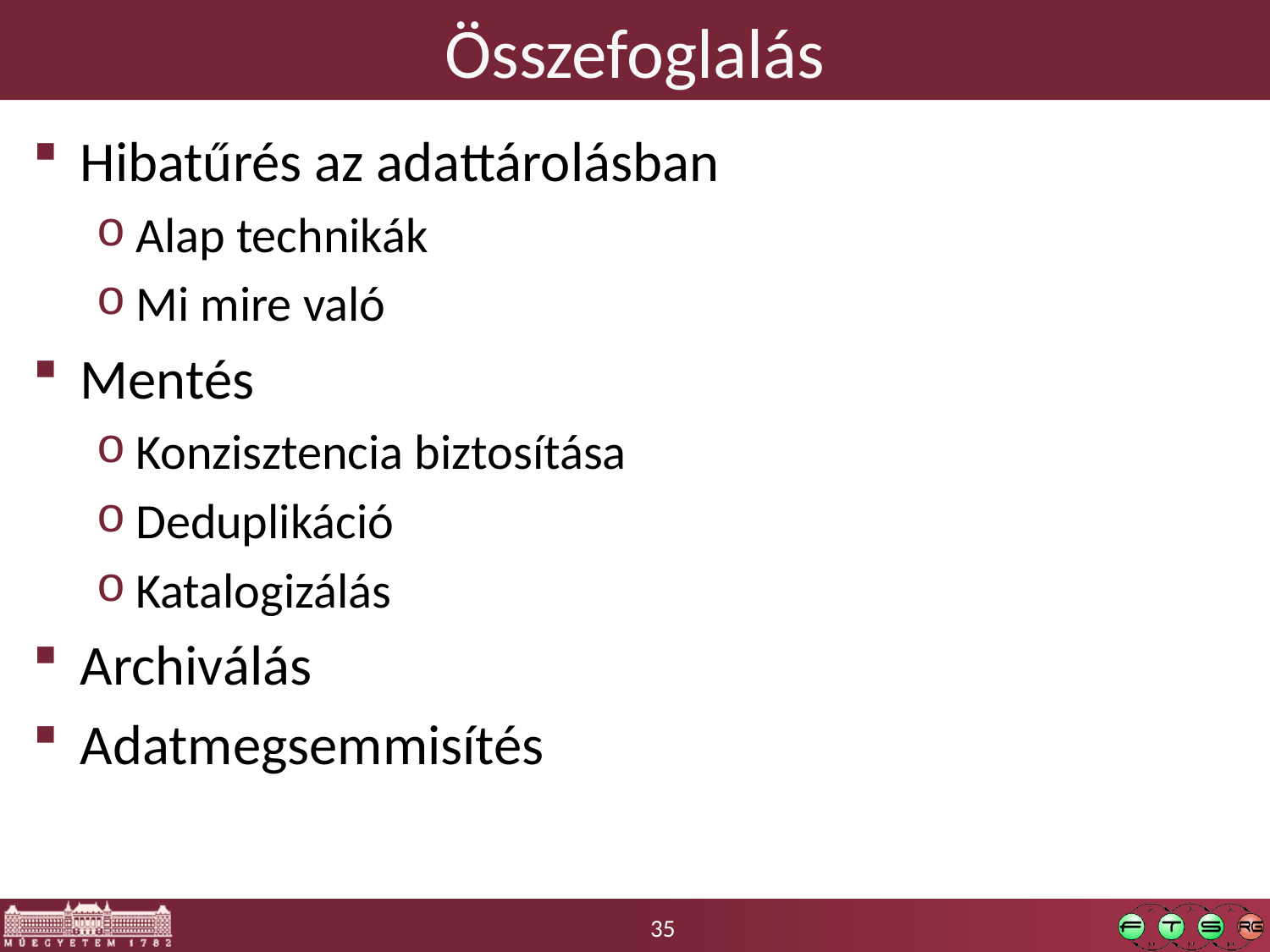

# Összefoglalás
Hibatűrés az adattárolásban
Alap technikák
Mi mire való
Mentés
Konzisztencia biztosítása
Deduplikáció
Katalogizálás
Archiválás
Adatmegsemmisítés